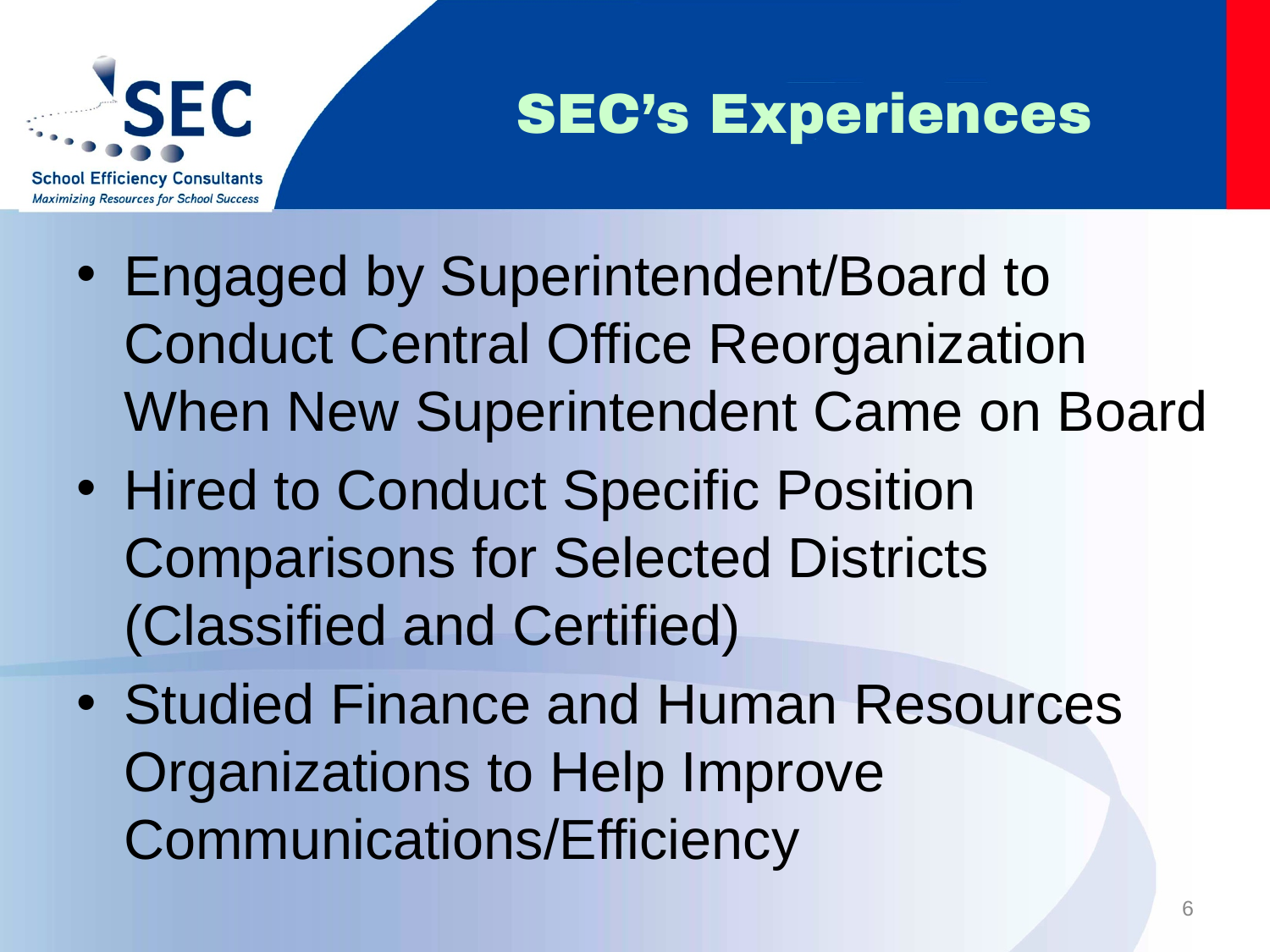

# SEC’s Experiences
Engaged by Superintendent/Board to Conduct Central Office Reorganization When New Superintendent Came on Board
Hired to Conduct Specific Position Comparisons for Selected Districts (Classified and Certified)
Studied Finance and Human Resources Organizations to Help Improve Communications/Efficiency

6